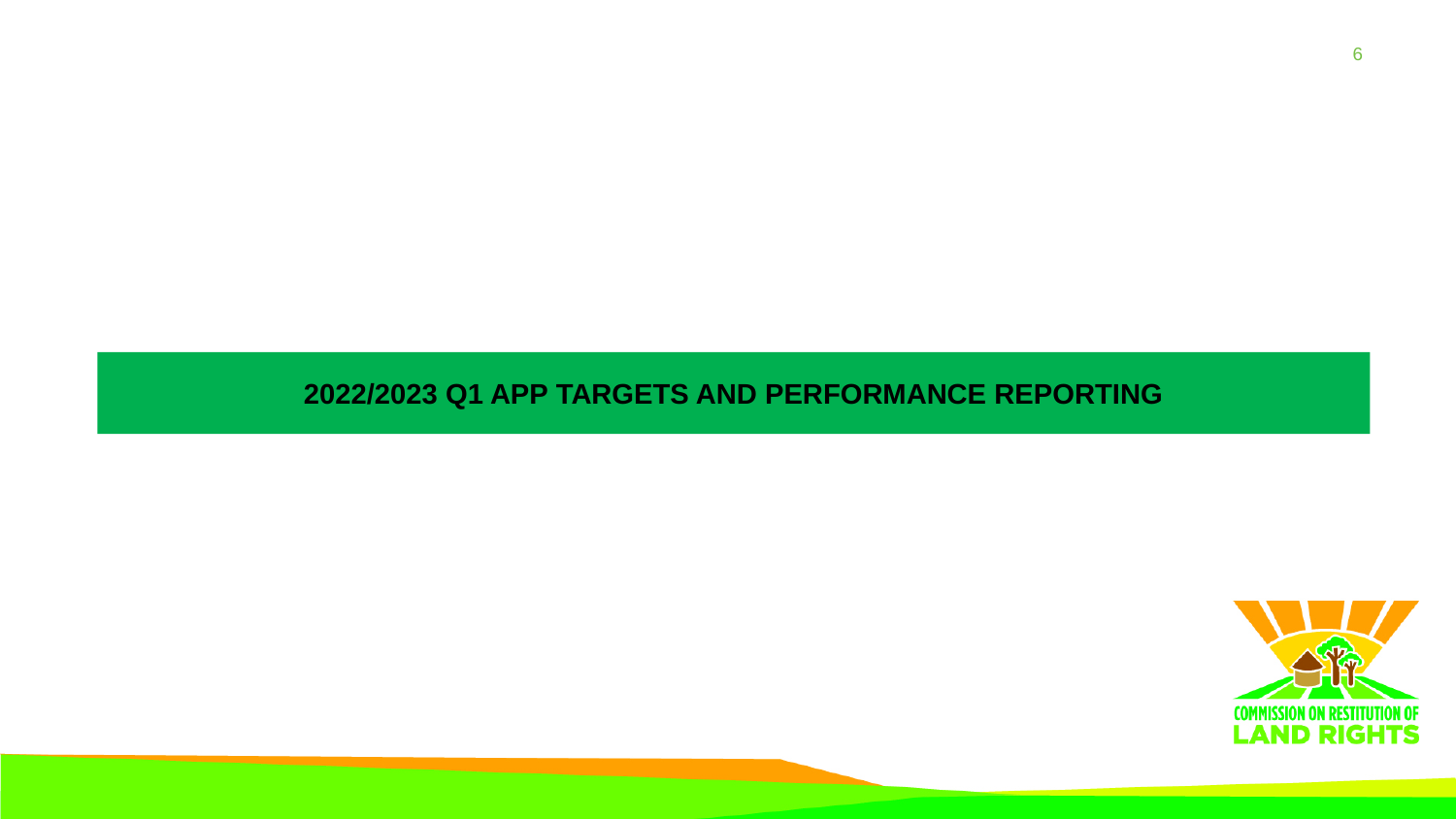

# 2022/2023 Q1 APP targets and performance REPORTING